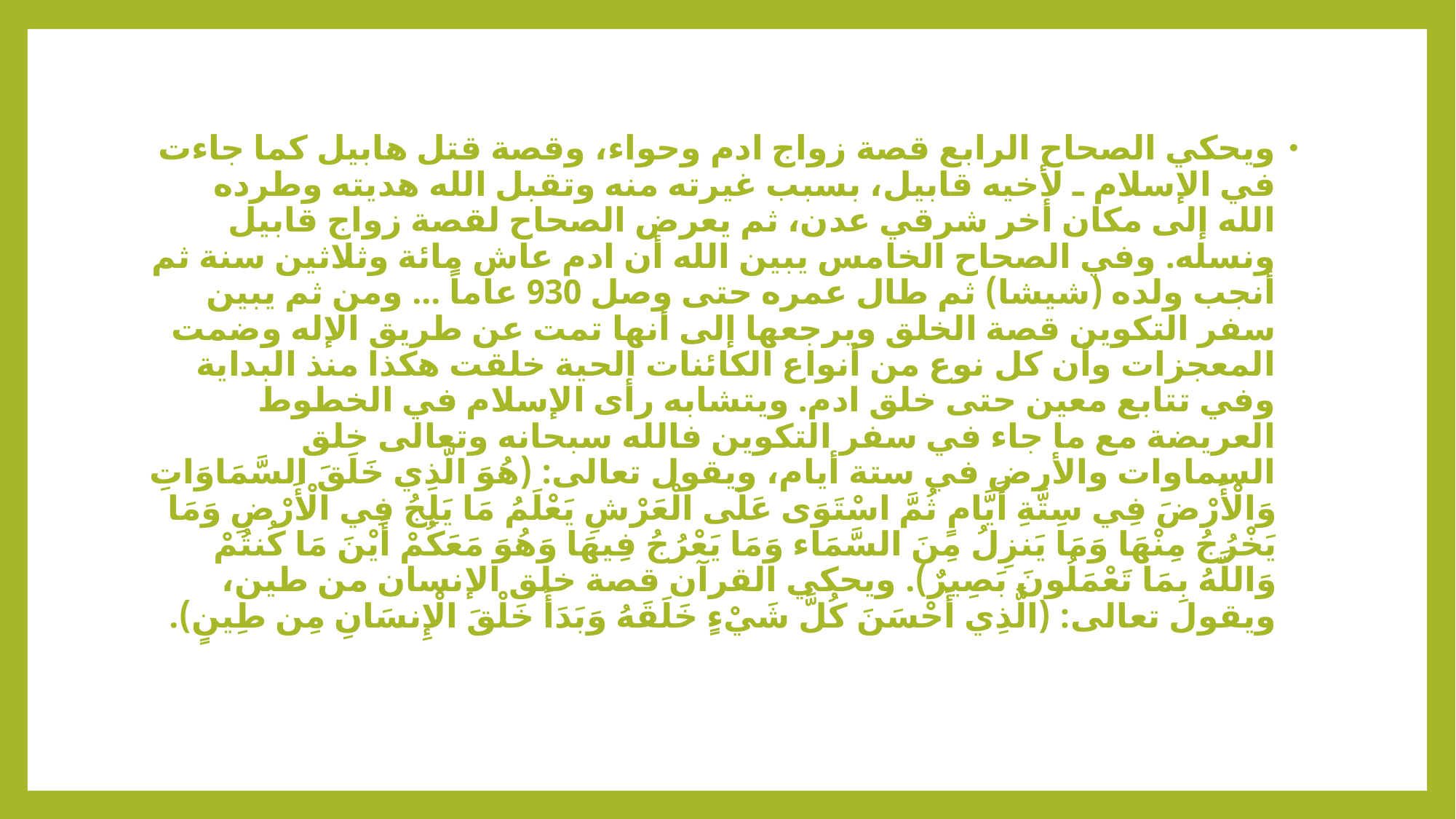

ويحكي الصحاح الرابع قصة زواج ادم وحواء، وقصة قتل هابيل كما جاءت في الإسلام ـ لأخيه قابيل، بسبب غيرته منه وتقبل الله هديته وطرده الله إلى مكان أخر شرقي عدن، ثم يعرض الصحاح لقصة زواج قابيل ونسله. وفي الصحاح الخامس يبين الله أن ادم عاش مائة وثلاثين سنة ثم أنجب ولده (شيشا) ثم طال عمره حتى وصل 930 عاماً ... ومن ثم يبين سفر التكوين قصة الخلق ويرجعها إلى أنها تمت عن طريق الإله وضمت المعجزات وأن كل نوع من أنواع الكائنات الحية خلقت هكذا منذ البداية وفي تتابع معين حتى خلق ادم. ويتشابه رأى الإسلام في الخطوط العريضة مع ما جاء في سفر التكوين فالله سبحانه وتعالى خلق السماوات والأرض في ستة أيام، ويقول تعالى: (هُوَ الَّذِي خَلَقَ السَّمَاوَاتِ وَالْأَرْضَ فِي سِتَّةِ أَيَّامٍ ثُمَّ اسْتَوَى عَلَى الْعَرْشِ يَعْلَمُ مَا يَلِجُ فِي الْأَرْضِ وَمَا يَخْرُجُ مِنْهَا وَمَا يَنزِلُ مِنَ السَّمَاء وَمَا يَعْرُجُ فِيهَا وَهُوَ مَعَكُمْ أَيْنَ مَا كُنتُمْ وَاللَّهُ بِمَا تَعْمَلُونَ بَصِيرٌ). ويحكي القرآن قصة خلق الإنسان من طين، ويقول تعالى: (الَّذِي أَحْسَنَ كُلَّ شَيْءٍ خَلَقَهُ وَبَدَأَ خَلْقَ الْإِنسَانِ مِن طِينٍ).